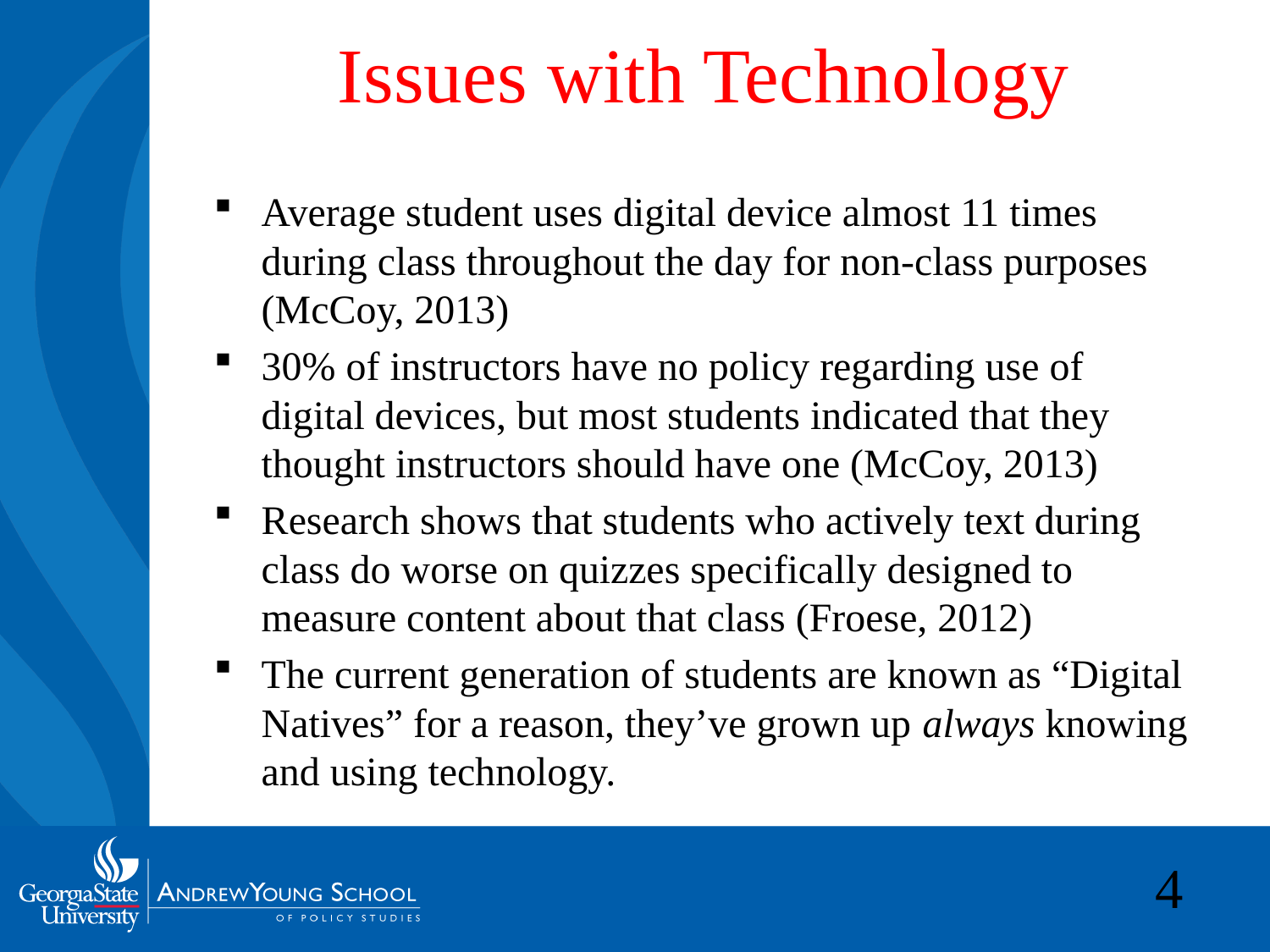

# Issues with Technology
Average student uses digital device almost 11 times during class throughout the day for non-class purposes (McCoy, 2013)
30% of instructors have no policy regarding use of digital devices, but most students indicated that they thought instructors should have one (McCoy, 2013)
Research shows that students who actively text during class do worse on quizzes specifically designed to measure content about that class (Froese, 2012)
The current generation of students are known as “Digital Natives” for a reason, they’ve grown up always knowing and using technology.